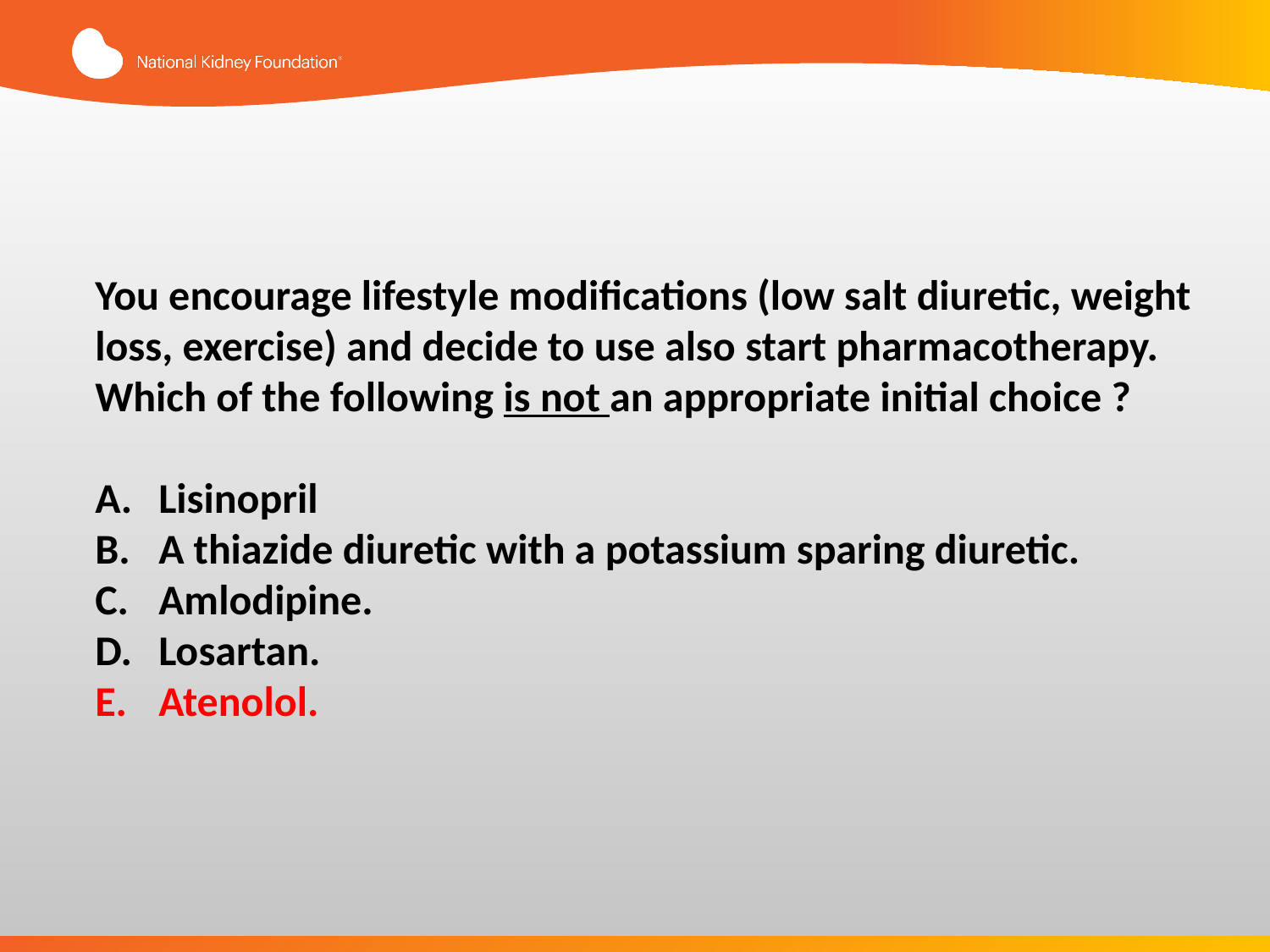

You encourage lifestyle modifications (low salt diuretic, weight loss, exercise) and decide to use also start pharmacotherapy.  Which of the following is not an appropriate initial choice ?

Lisinopril
A thiazide diuretic with a potassium sparing diuretic.
Amlodipine.
Losartan.
Atenolol.